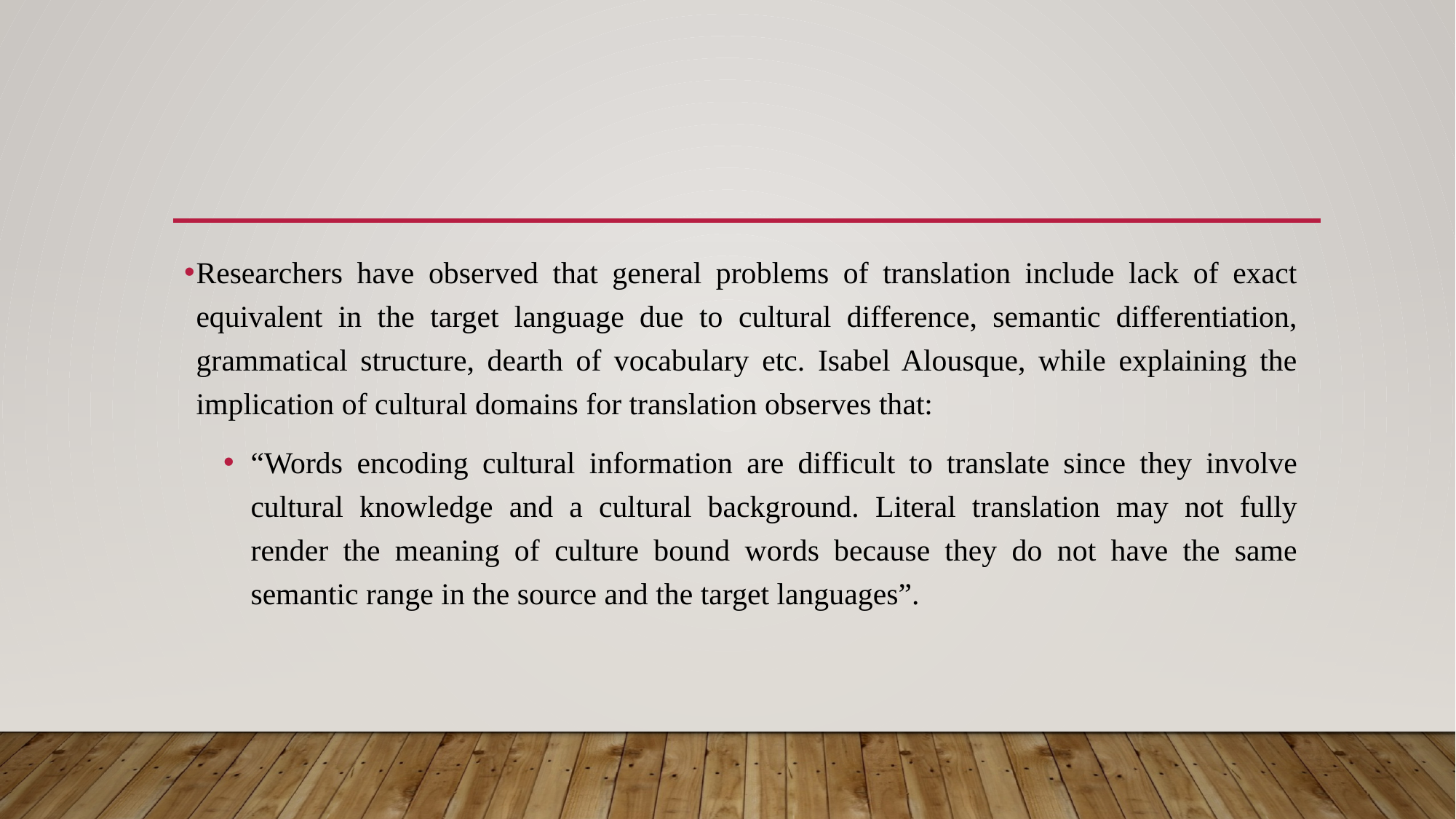

#
Researchers have observed that general problems of translation include lack of exact equivalent in the target language due to cultural difference, semantic differentiation, grammatical structure, dearth of vocabulary etc. Isabel Alousque, while explaining the implication of cultural domains for translation observes that:
“Words encoding cultural information are difficult to translate since they involve cultural knowledge and a cultural background. Literal translation may not fully render the meaning of culture bound words because they do not have the same semantic range in the source and the target languages”.